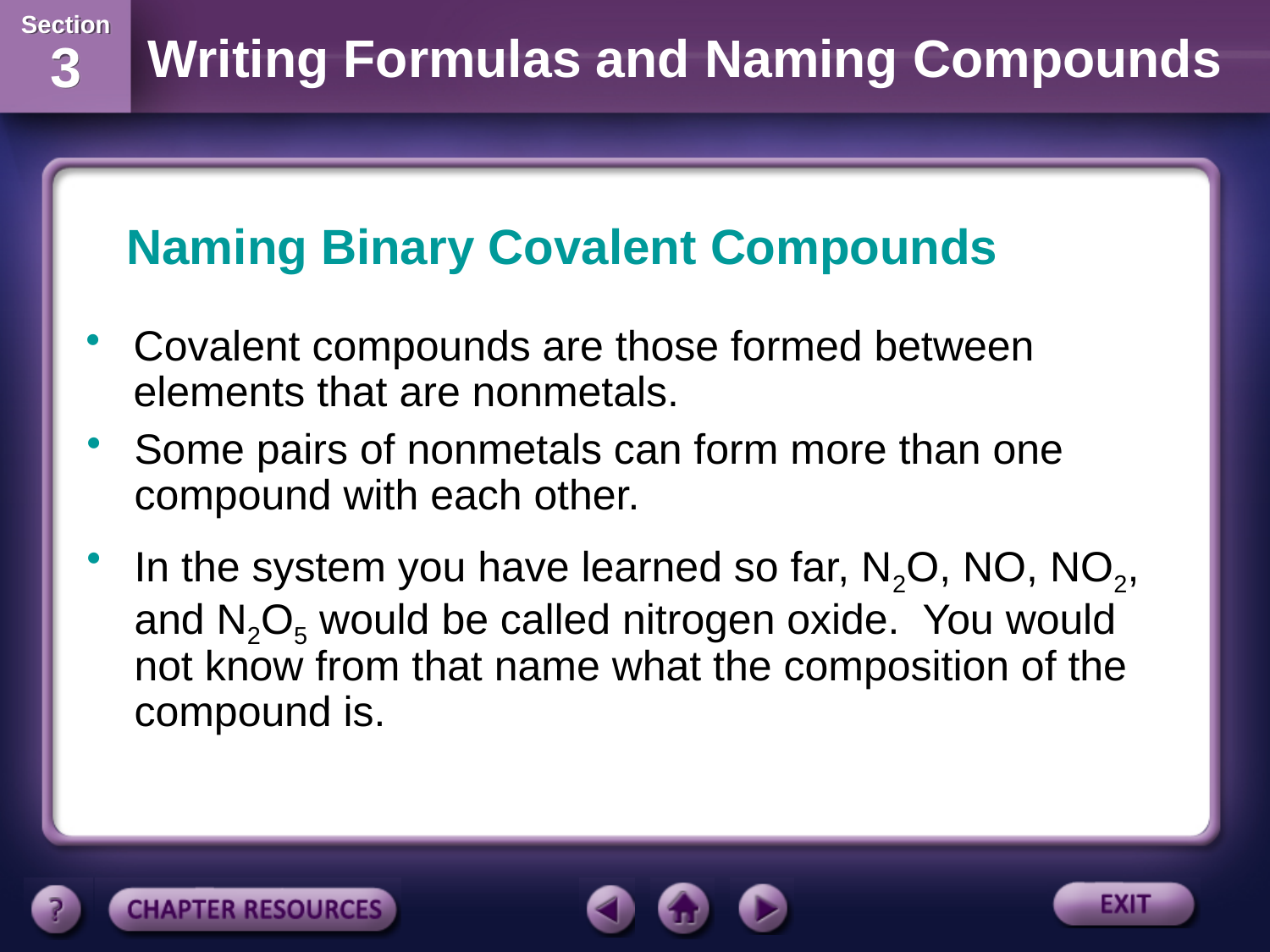

Naming Binary Covalent Compounds
Covalent compounds are those formed between elements that are nonmetals.
Some pairs of nonmetals can form more than one compound with each other.
In the system you have learned so far, N2O, NO, NO2, and N2O5 would be called nitrogen oxide.  You would not know from that name what the composition of the compound is.